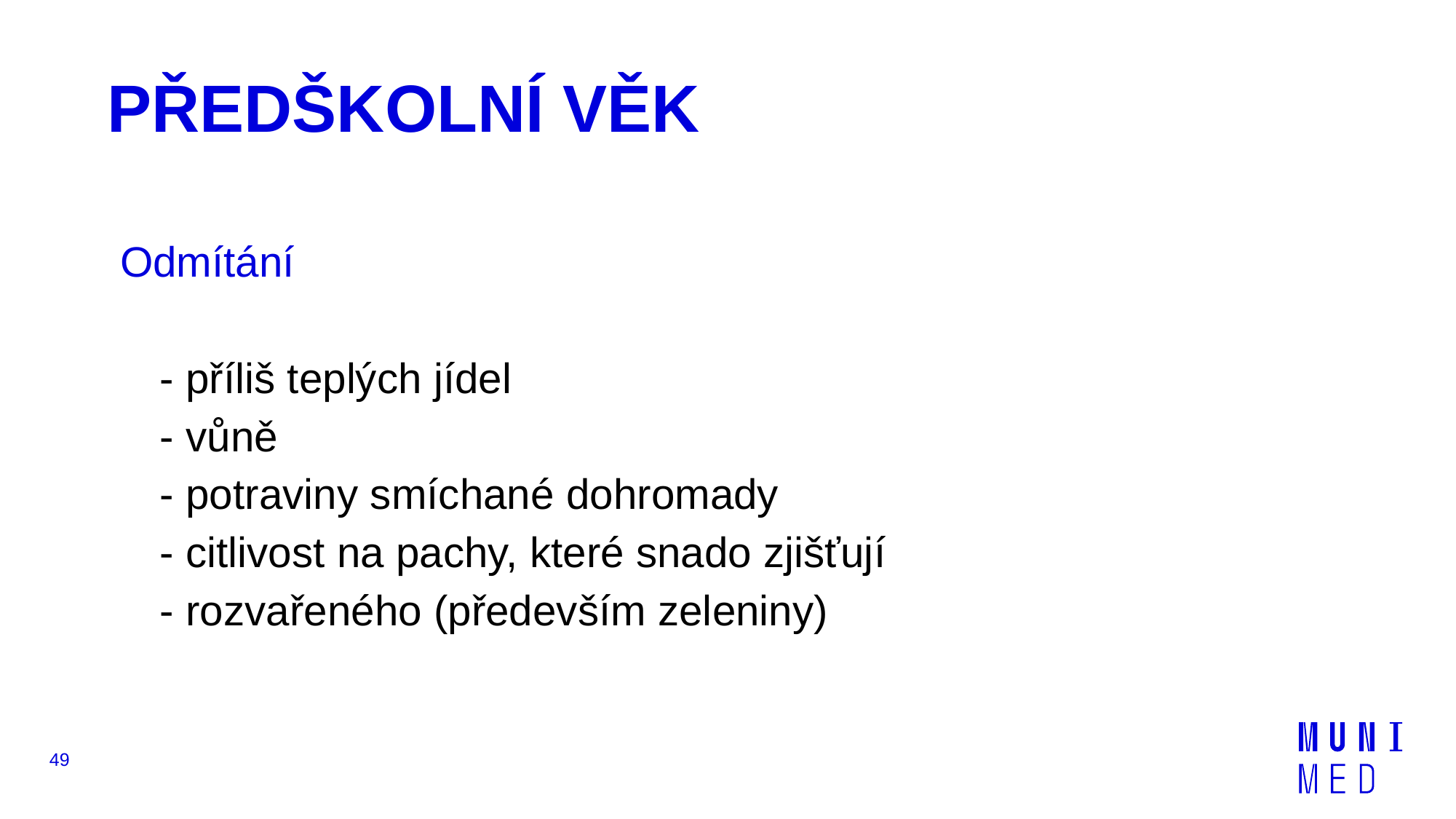

PŘEDŠKOLNÍ VĚK
Odmítání
- příliš teplých jídel
- vůně
- potraviny smíchané dohromady
- citlivost na pachy, které snado zjišťují
- rozvařeného (především zeleniny)
49